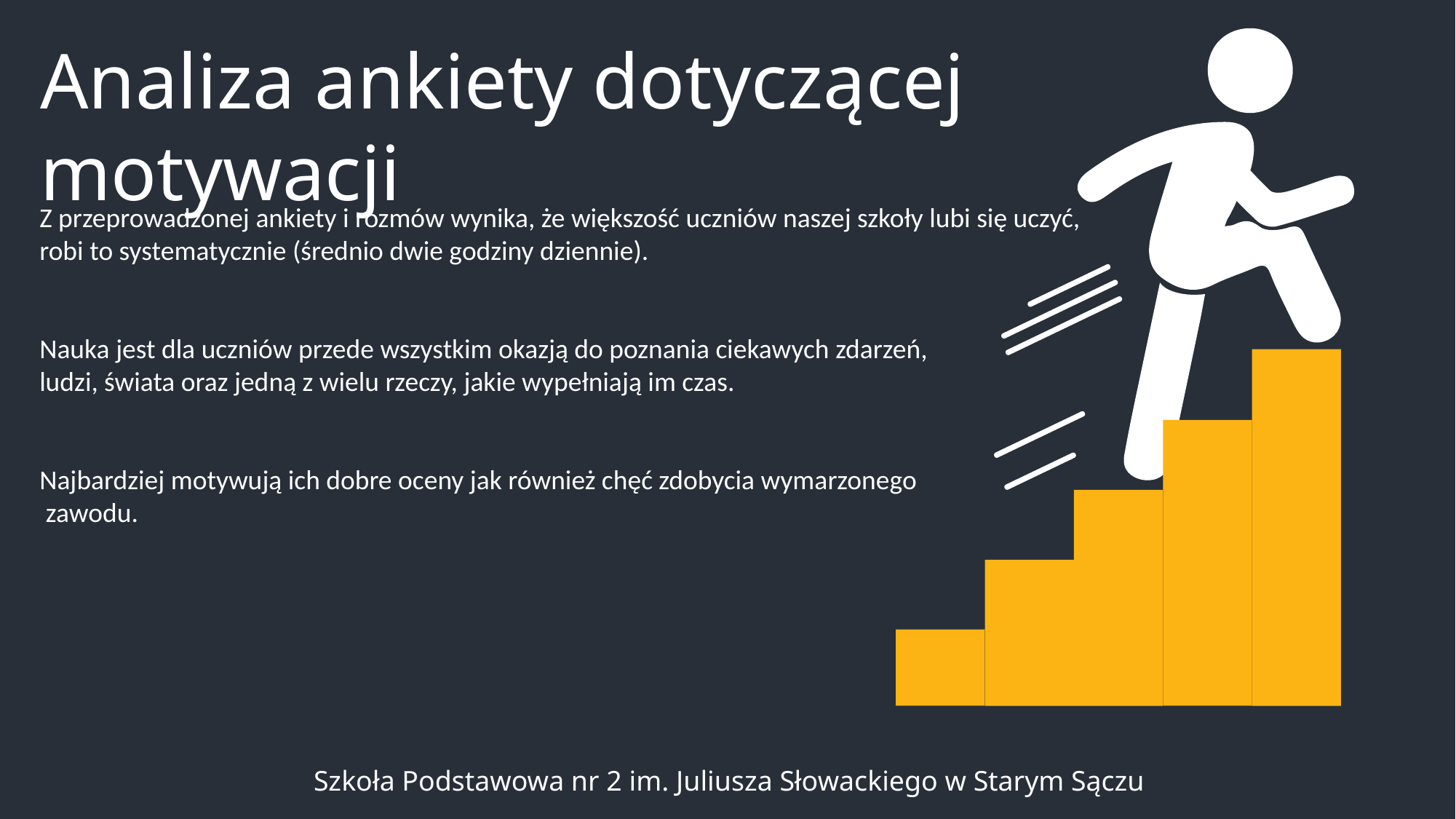

Analiza ankiety dotyczącej motywacji

Z przeprowadzonej ankiety i rozmów wynika, że większość uczniów naszej szkoły lubi się uczyć,
robi to systematycznie (średnio dwie godziny dziennie).

Nauka jest dla uczniów przede wszystkim okazją do poznania ciekawych zdarzeń,
ludzi, świata oraz jedną z wielu rzeczy, jakie wypełniają im czas.

Najbardziej motywują ich dobre oceny jak również chęć zdobycia wymarzonego
 zawodu.

Szkoła Podstawowa nr 2 im. Juliusza Słowackiego w Starym Sączu